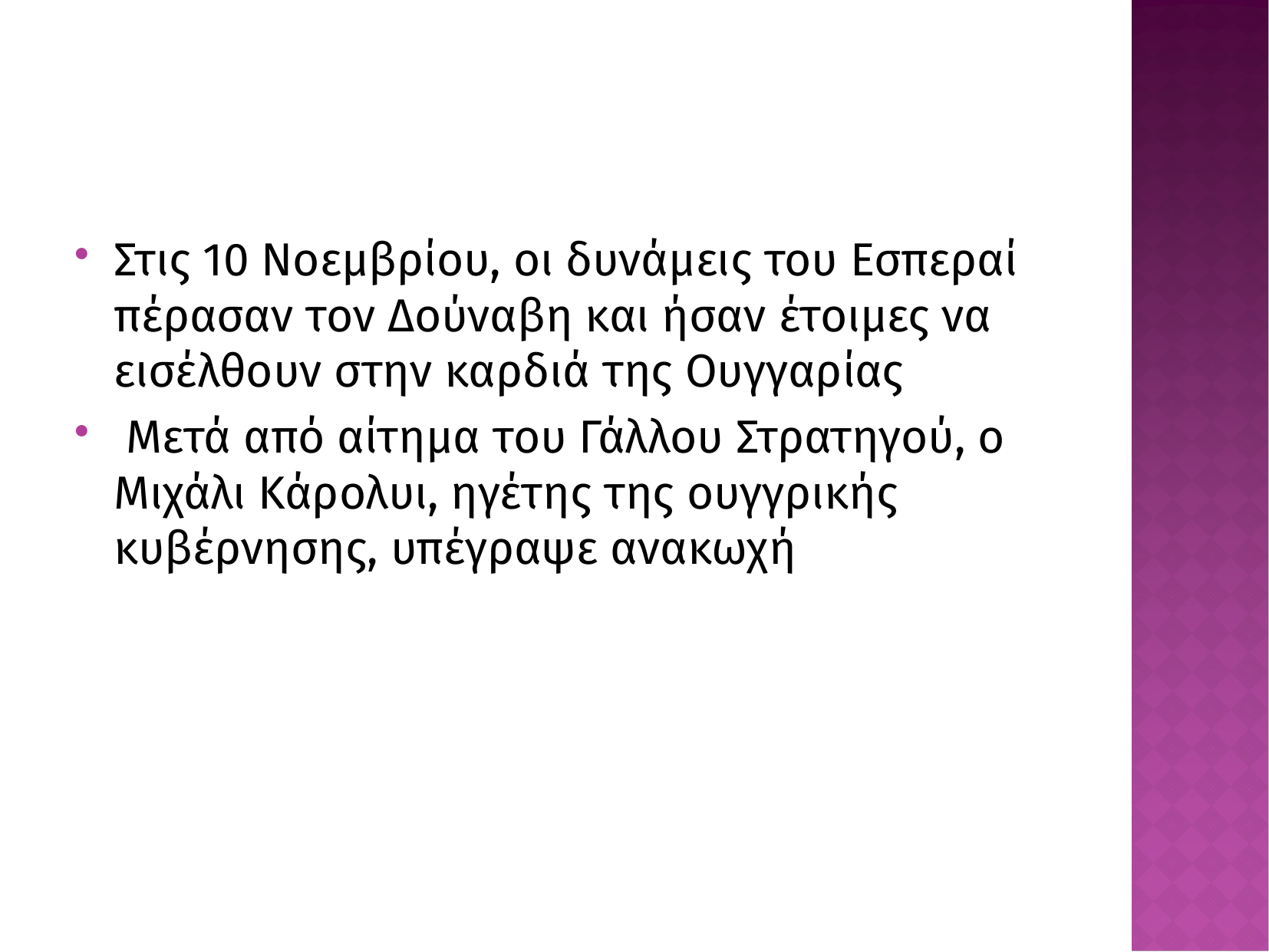

#
Στις 10 Νοεμβρίου, οι δυνάμεις του Εσπεραί  πέρασαν τον Δούναβη και ήσαν έτοιμες να εισέλθουν στην καρδιά της Ουγγαρίας
 Μετά από αίτημα του Γάλλου Στρατηγού, ο  Μιχάλι Κάρολυι, ηγέτης της ουγγρικής κυβέρνησης, υπέγραψε ανακωχή